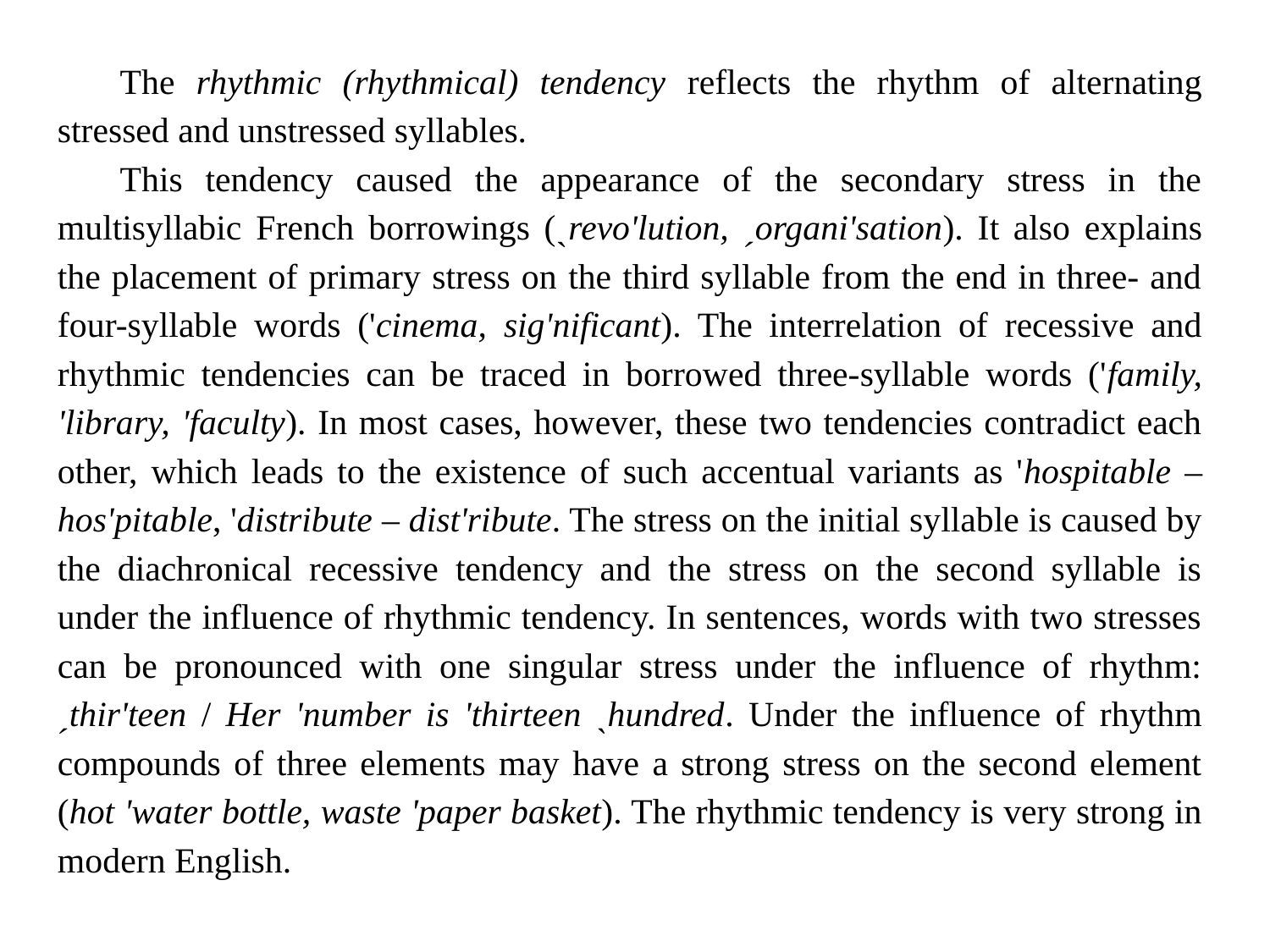

The rhythmic (rhythmical) tendency reflects the rhythm of alternating stressed and unstressed syllables.
This tendency caused the appearance of the secondary stress in the multisyllabic French borrowings (ˏrevo'lution, ˏorgani'sation). It also explains the placement of primary stress on the third syllable from the end in three- and four-syllable words ('cinema, sig'nificant). The interrelation of recessive and rhythmic tendencies can be traced in borrowed three-syllable words ('family, 'library, 'faculty). In most cases, however, these two tendencies contradict each other, which leads to the existence of such accentual variants as 'hospitable – hos'pitable, 'distribute – dist'ribute. The stress on the initial syllable is caused by the diachronical recessive tendency and the stress on the second syllable is under the influence of rhythmic tendency. In sentences, words with two stresses can be pronounced with one singular stress under the influence of rhythm: ˏthirʹteen / Her ʹnumber is ʹthirteen ˎhundred. Under the influence of rhythm compounds of three elements may have a strong stress on the second element (hot ʹwater bottle, waste ʹpaper basket). The rhythmic tendency is very strong in modern English.